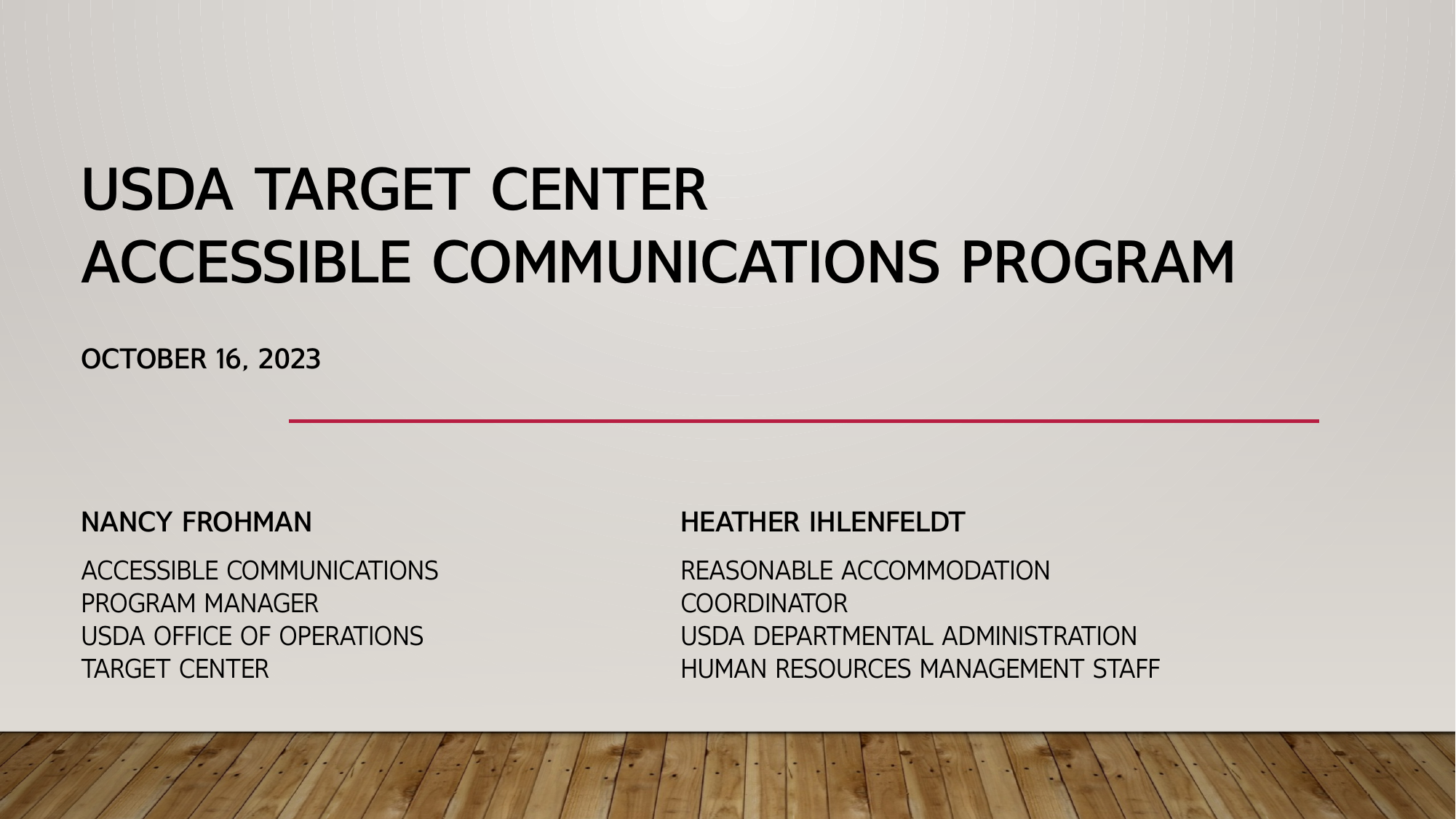

# USDA TARGET Center Accessible Communications Program
October 16, 2023
Nancy Frohman
Accessible Communications
Program Manager
USDA Office of Operations
TARGET Center
Heather Ihlenfeldt
Reasonable Accommodation
Coordinator
USDA Departmental Administration
Human Resources Management Staff